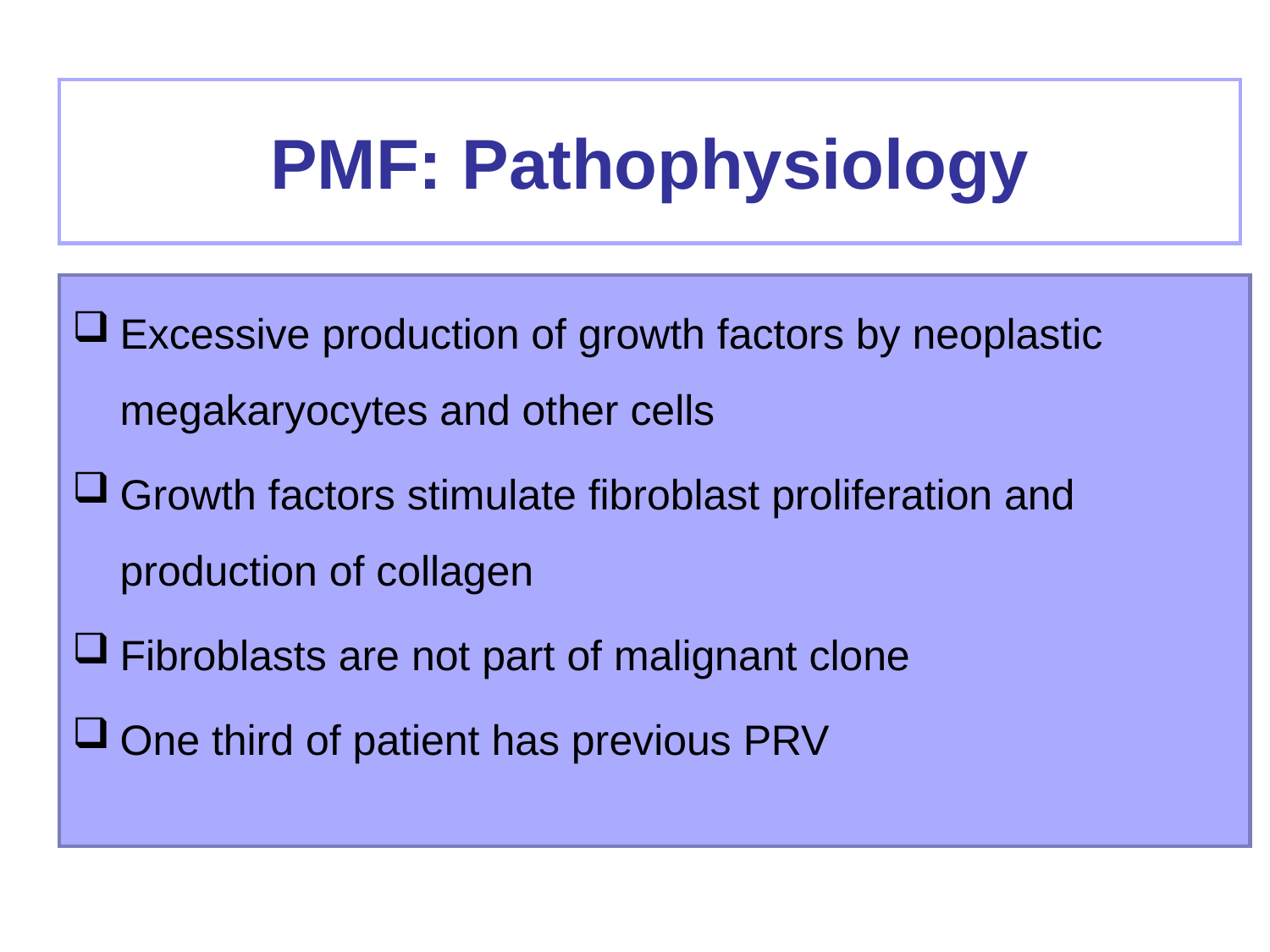

# PMF: Pathophysiology
Excessive production of growth factors by neoplastic megakaryocytes and other cells
Growth factors stimulate fibroblast proliferation and production of collagen
Fibroblasts are not part of malignant clone
One third of patient has previous PRV